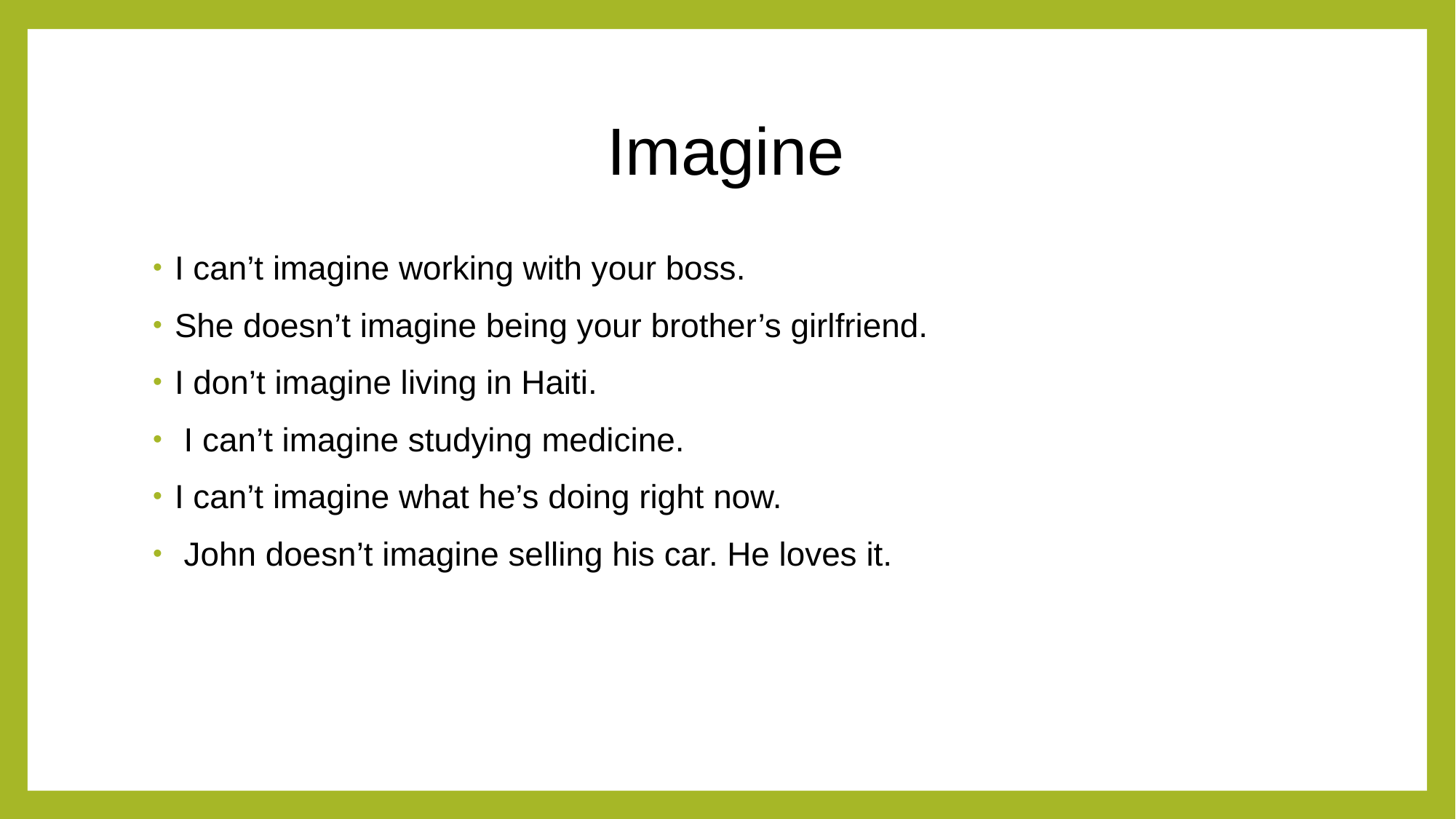

# Imagine
I can’t imagine working with your boss.
She doesn’t imagine being your brother’s girlfriend.
I don’t imagine living in Haiti.
 I can’t imagine studying medicine.
I can’t imagine what he’s doing right now.
 John doesn’t imagine selling his car. He loves it.